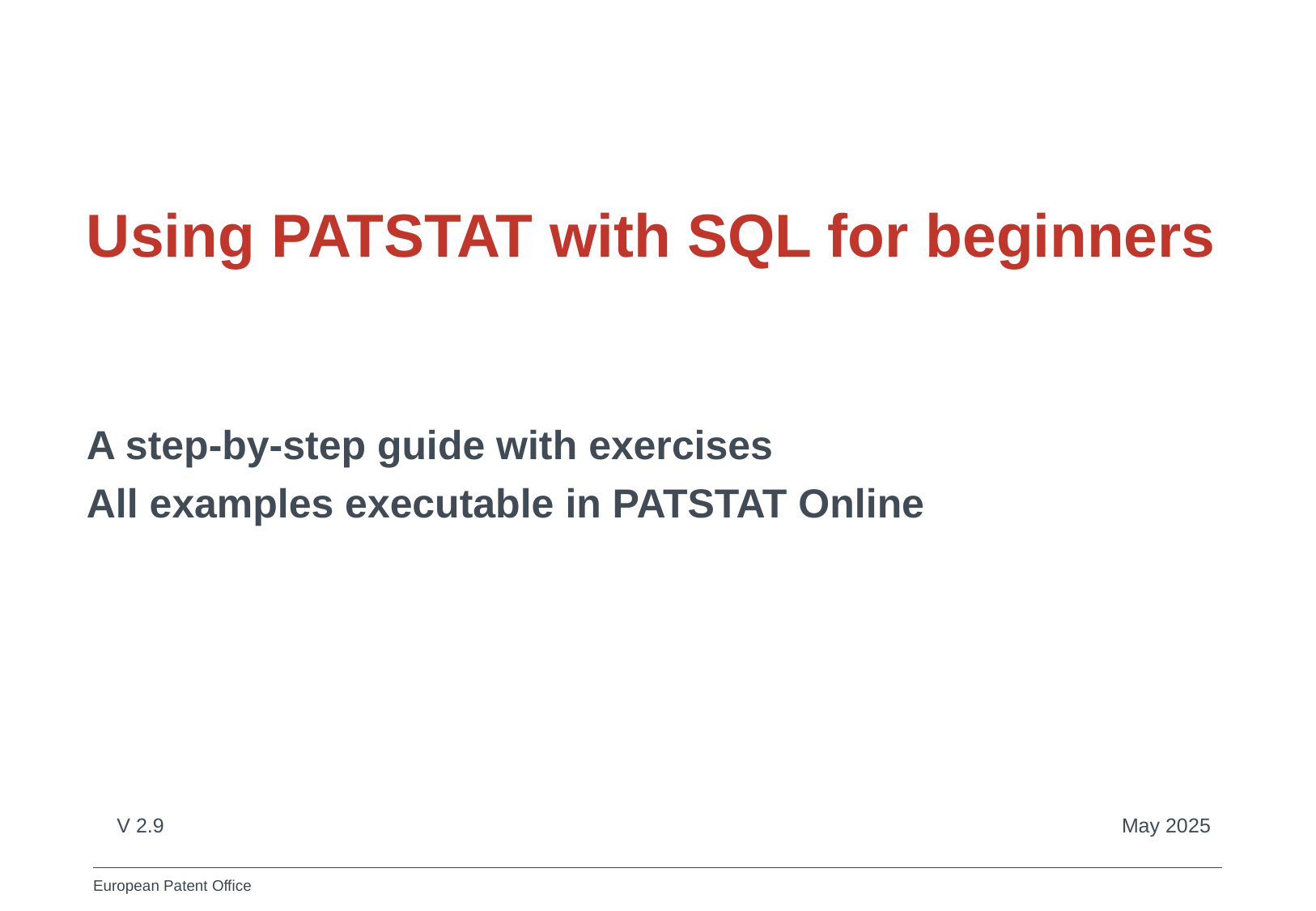

Using PATSTAT with SQL for beginners

A step-by-step guide with exercises
All examples executable in PATSTAT Online
V 2.9
May 2025